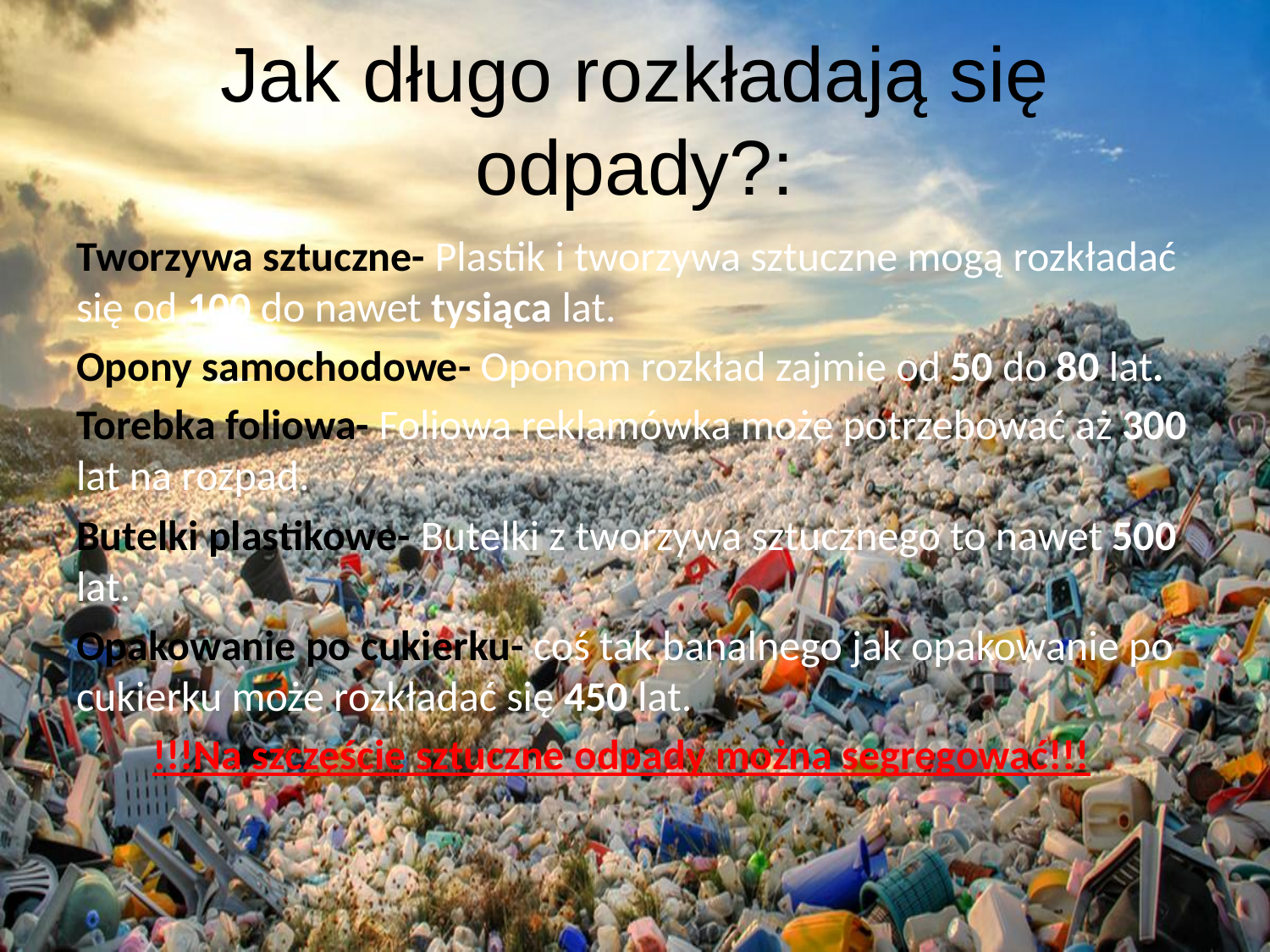

# Jak długo rozkładają się odpady?:
Tworzywa sztuczne- Plastik i tworzywa sztuczne mogą rozkładać się od 100 do nawet tysiąca lat.
Opony samochodowe- Oponom rozkład zajmie od 50 do 80 lat.
Torebka foliowa- Foliowa reklamówka może potrzebować aż 300 lat na rozpad.
Butelki plastikowe- Butelki z tworzywa sztucznego to nawet 500 lat.
Opakowanie po cukierku- coś tak banalnego jak opakowanie po cukierku może rozkładać się 450 lat.
        !!!Na szczęście sztuczne odpady można segregować!!!